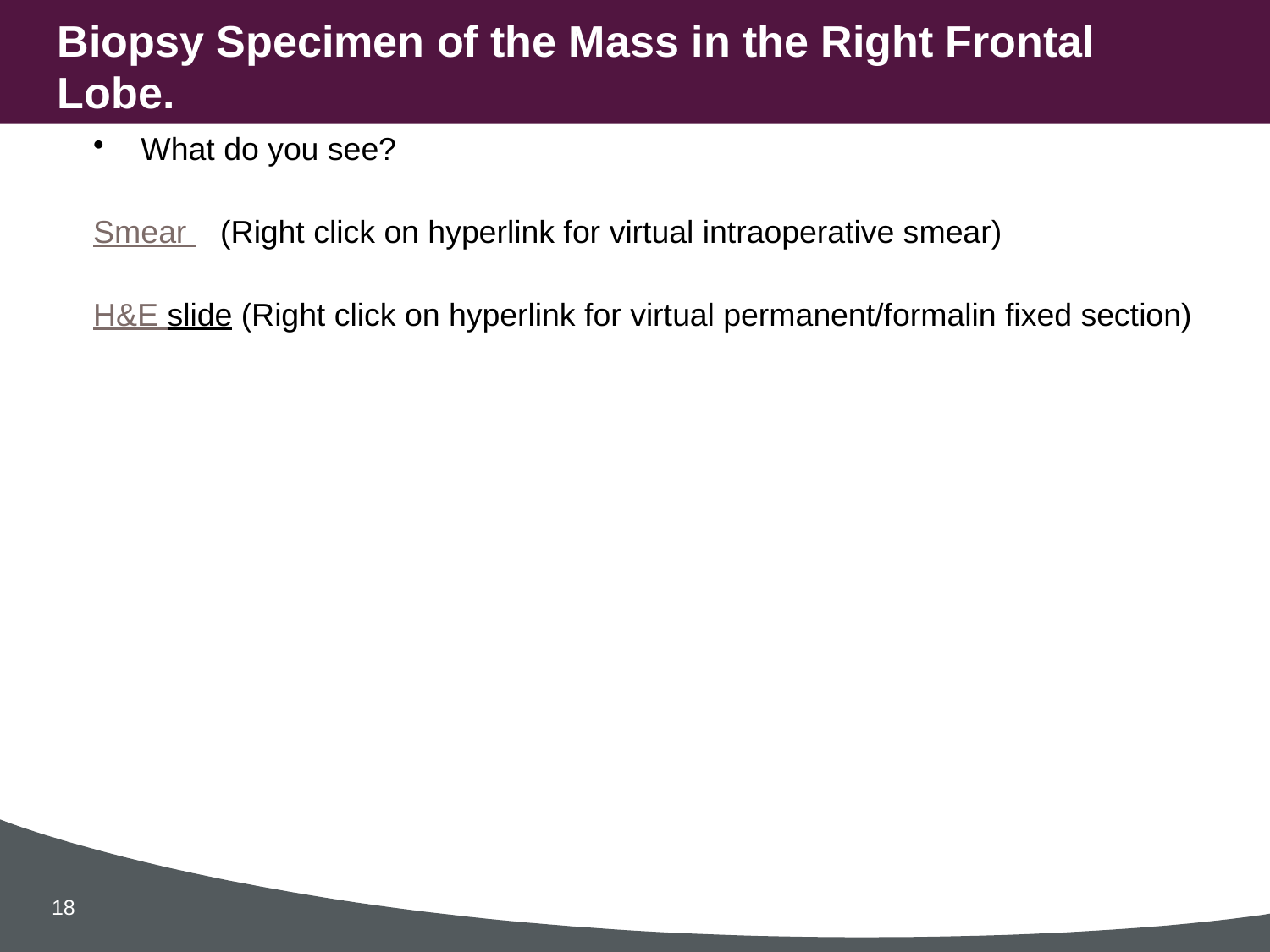

Biopsy Specimen of the Mass in the Right Frontal Lobe.
What do you see?

Smear 	(Right click on hyperlink for virtual intraoperative smear)

H&E slide (Right click on hyperlink for virtual permanent/formalin fixed section)

18